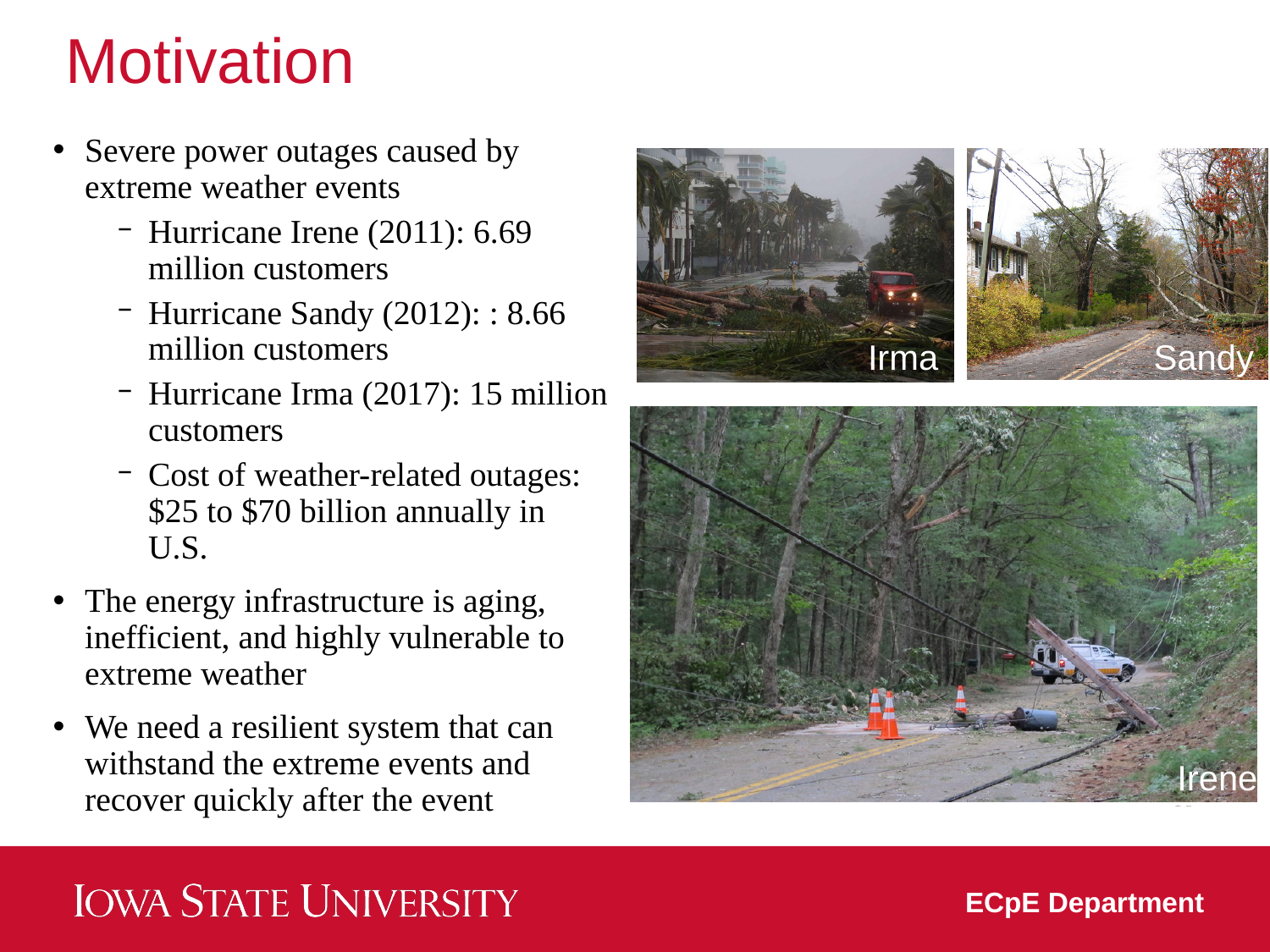

# Motivation
Irene
Sandy
Irma
Severe power outages caused by extreme weather events
Hurricane Irene (2011): 6.69 million customers
Hurricane Sandy (2012): : 8.66 million customers
Hurricane Irma (2017): 15 million customers
Cost of weather-related outages: $25 to $70 billion annually in U.S.
The energy infrastructure is aging, inefficient, and highly vulnerable to extreme weather
We need a resilient system that can withstand the extreme events and recover quickly after the event
16
ECpE Department